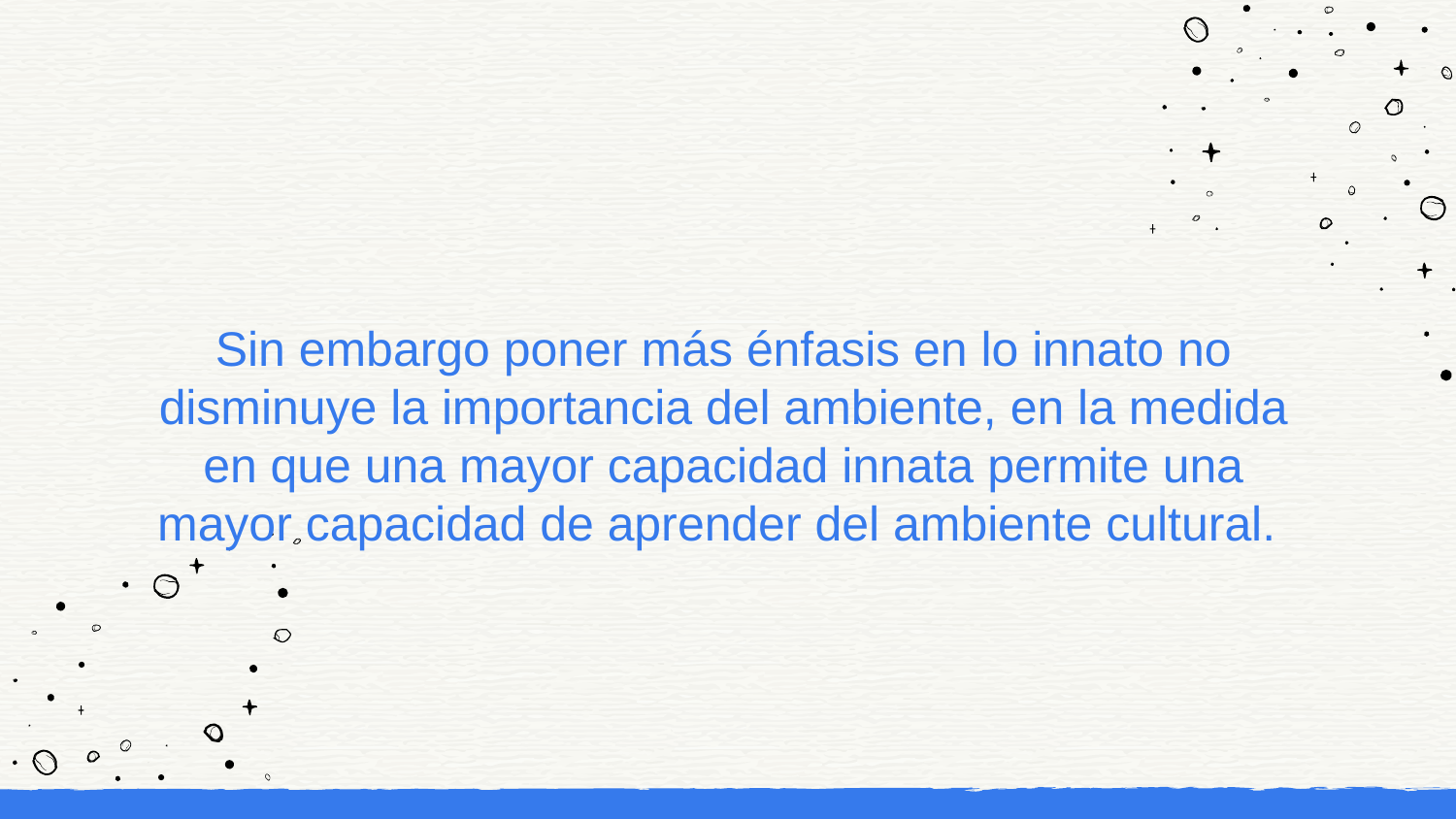

# Sin embargo poner más énfasis en lo innato no disminuye la importancia del ambiente, en la medida en que una mayor capacidad innata permite una mayor capacidad de aprender del ambiente cultural.